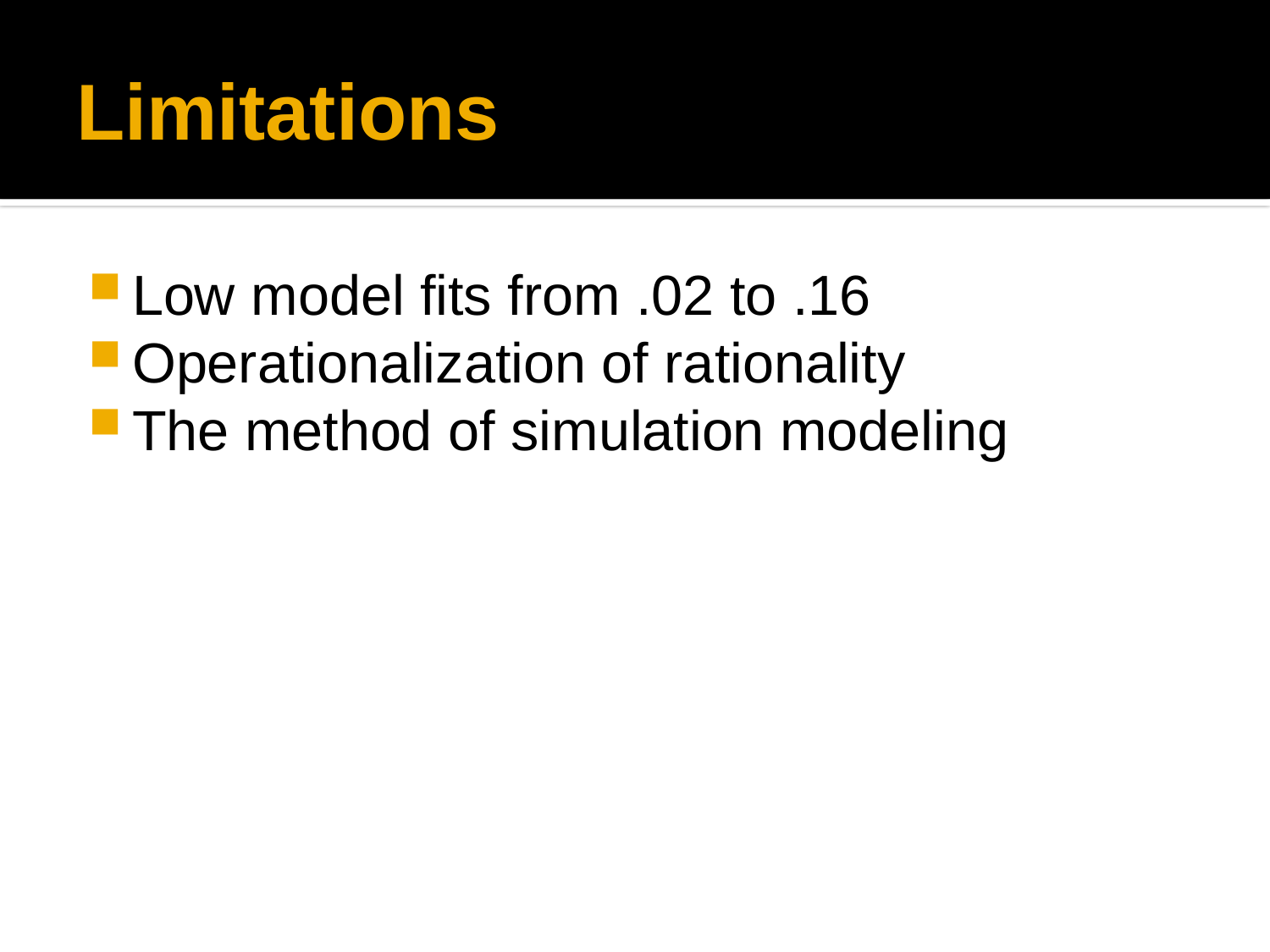

# Limitations
Low model fits from .02 to .16
Operationalization of rationality
The method of simulation modeling